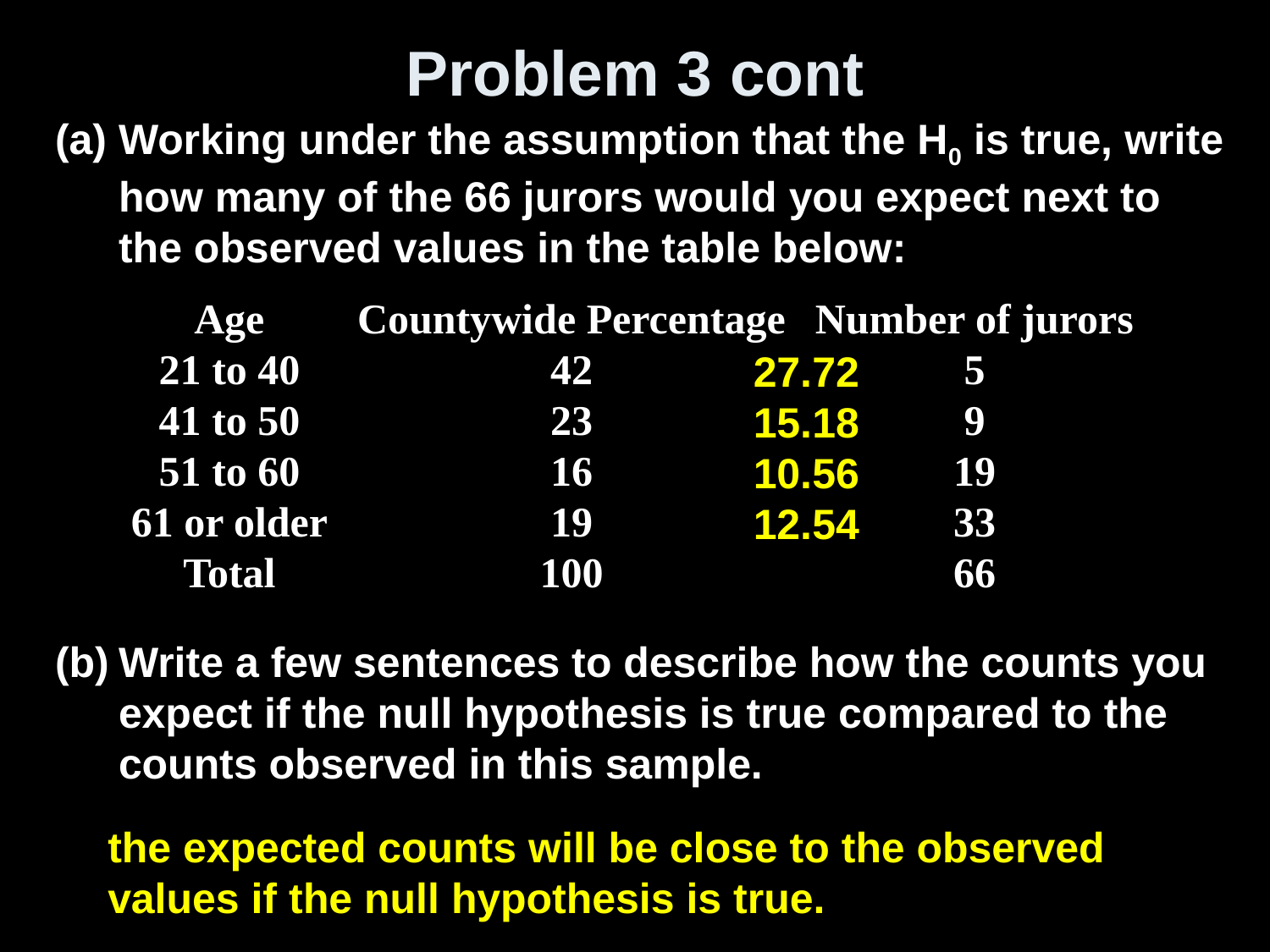

# Problem 3 cont
Working under the assumption that the H0 is true, write how many of the 66 jurors would you expect next to the observed values in the table below:

Write a few sentences to describe how the counts you expect if the null hypothesis is true compared to the counts observed in this sample.

| Age | Countywide Percentage | Number of jurors |
| --- | --- | --- |
| 21 to 40 | 42 | 5 |
| 41 to 50 | 23 | 9 |
| 51 to 60 | 16 | 19 |
| 61 or older | 19 | 33 |
| Total | 100 | 66 |
27.72
15.18
10.56
12.54
the expected counts will be close to the observed  values if the null hypothesis is true.